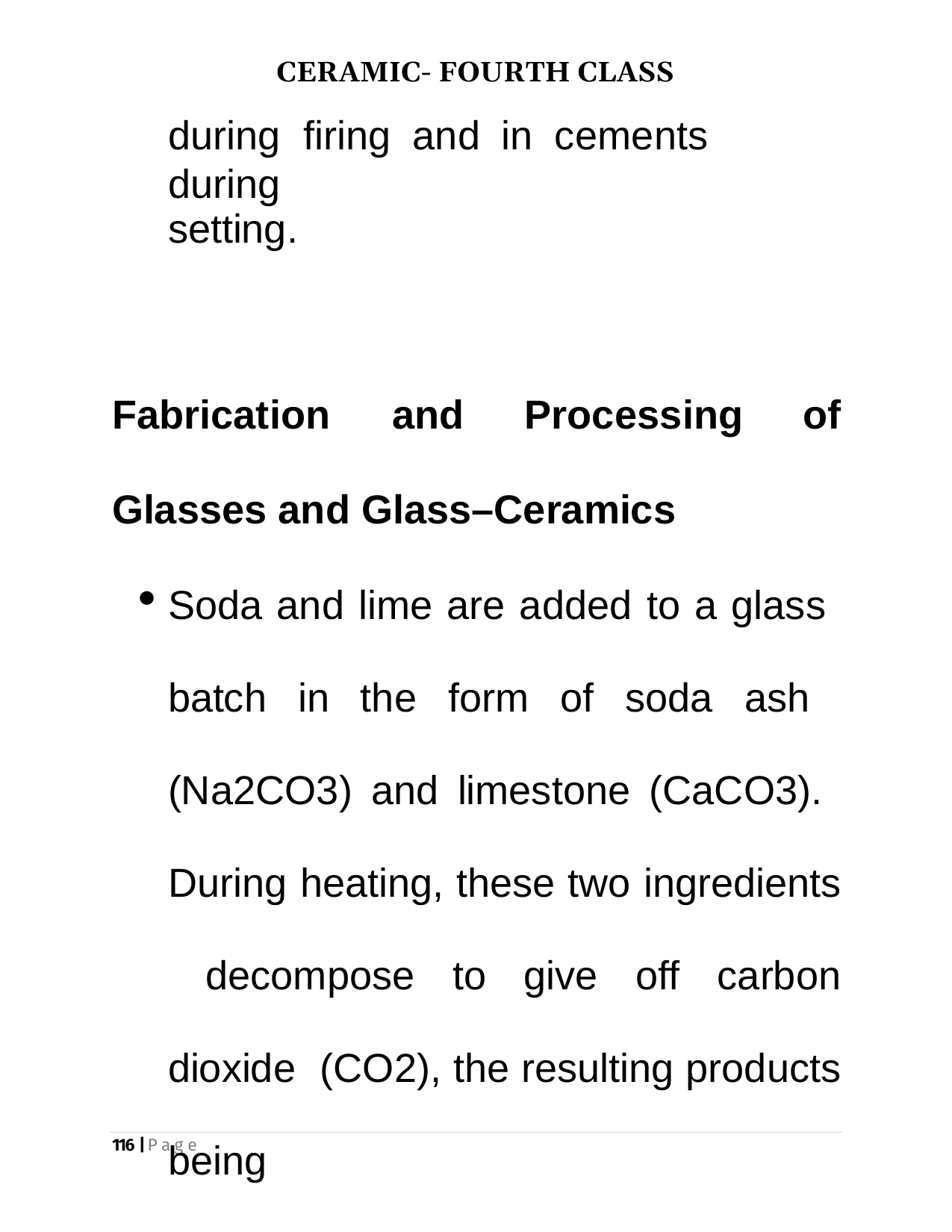

CERAMIC- FOURTH CLASS
# during	firing	and	in	cements	during
setting.
Fabrication	and	Processing	of

Glasses and Glass–Ceramics
Soda and lime are added to a glass  batch in the form of soda ash  (Na2CO3) and limestone (CaCO3).  During heating, these two ingredients  decompose to give off carbon dioxide  (CO2), the resulting products being

116 | P a g e